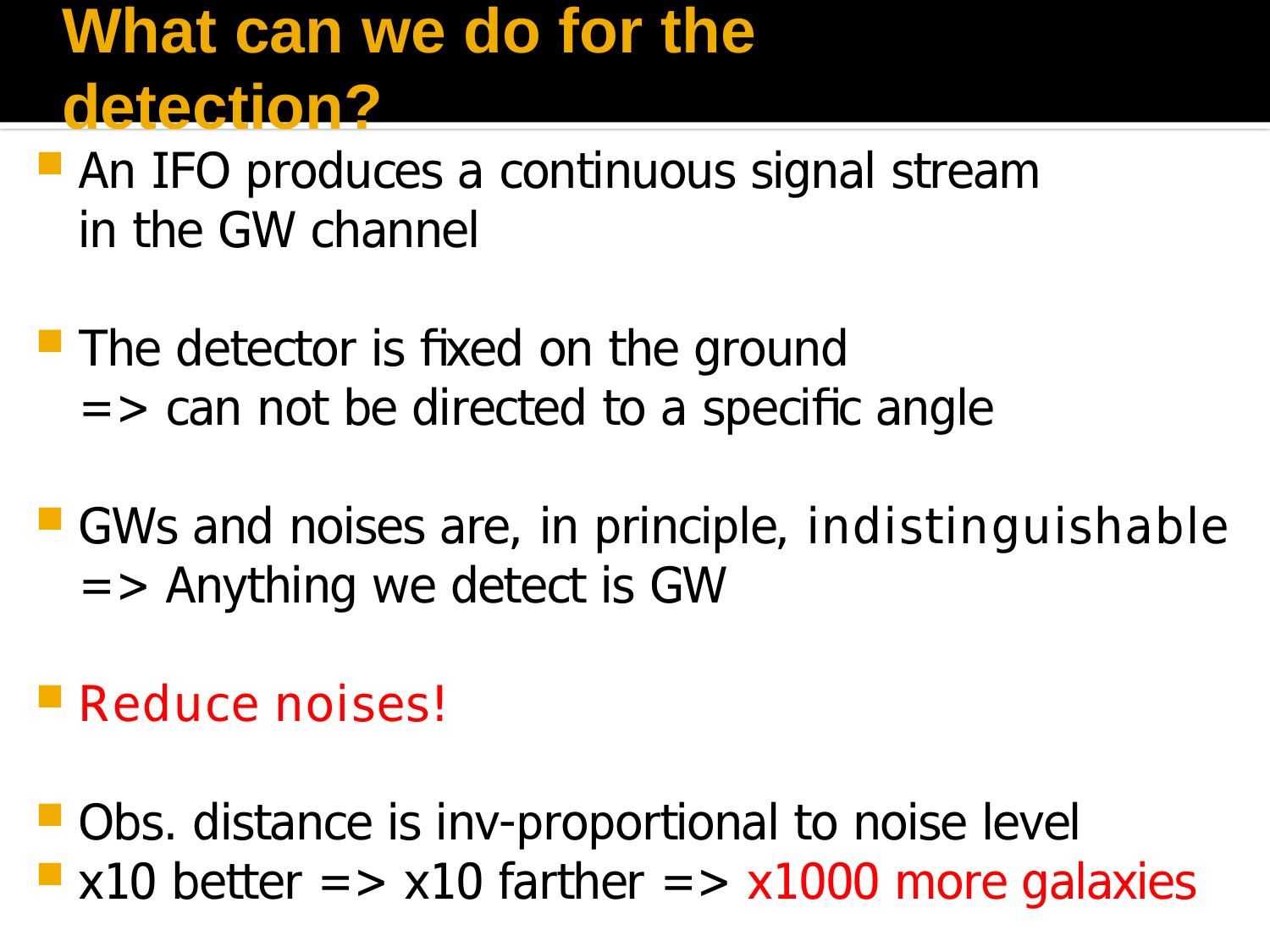

# What can we do for the detection?
An IFO produces a continuous signal stream
in the GW channel

The detector is fixed on the ground
=> can not be directed to a specific angle

GWs and noises are, in principle, indistinguishable
	=> Anything we detect is GW

Reduce noises!

Obs. distance is inv-proportional to noise level
x10 better => x10 farther => x1000 more galaxies